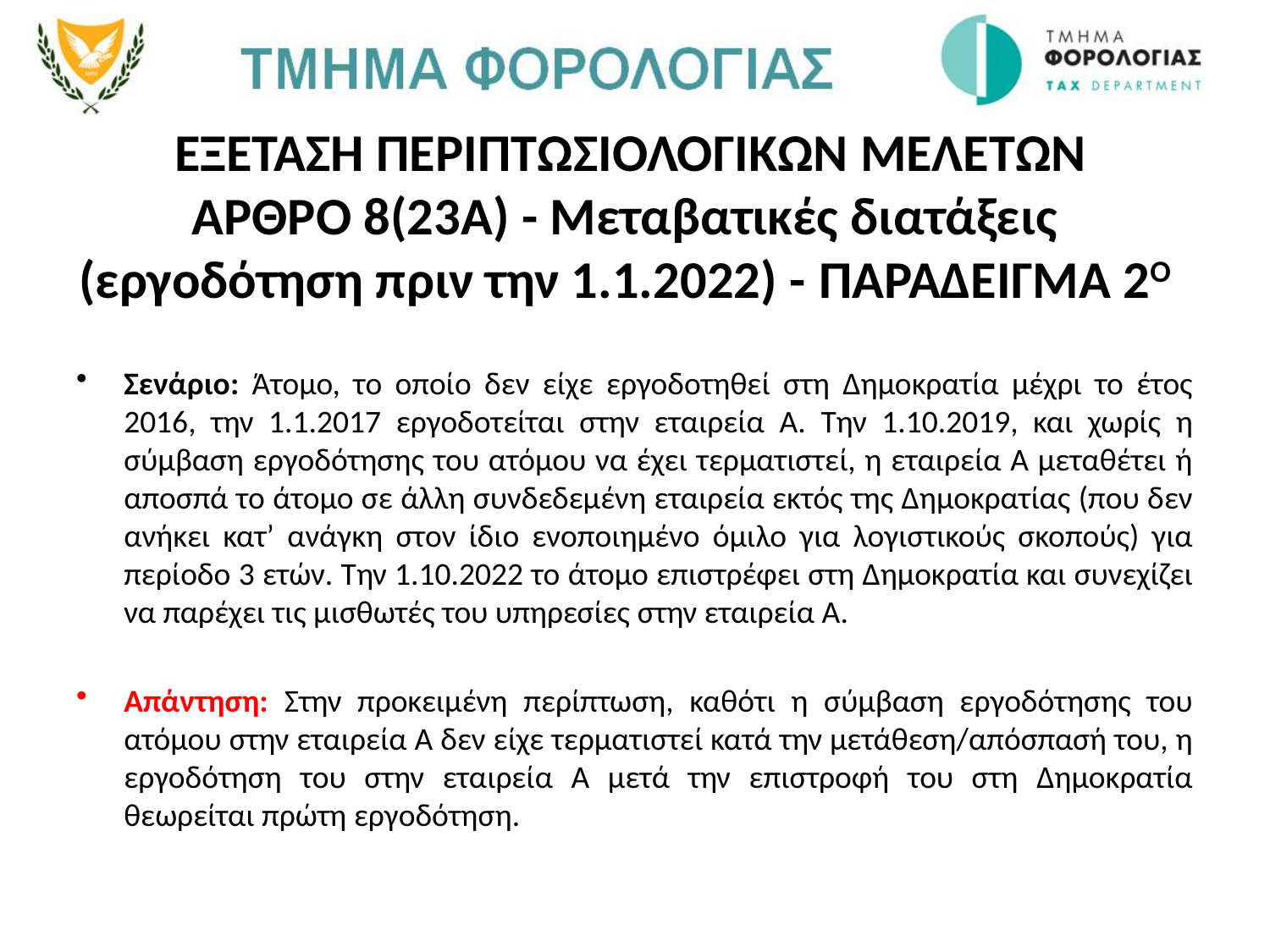

# εξεταση περιπτωσιολογικων μελετων ΑΡΘΡΟ 8(23Α) - Μεταβατικές διατάξεις (εργοδότηση πριν την 1.1.2022) - παραδειγμα 2ο

Σενάριο: Άτομο, το οποίο δεν είχε εργοδοτηθεί στη Δημοκρατία μέχρι το έτος 2016, την 1.1.2017 εργοδοτείται στην εταιρεία Α. Την 1.10.2019, και χωρίς η σύμβαση εργοδότησης του ατόμου να έχει τερματιστεί, η εταιρεία Α μεταθέτει ή αποσπά το άτομο σε άλλη συνδεδεμένη εταιρεία εκτός της Δημοκρατίας (που δεν ανήκει κατ’ ανάγκη στον ίδιο ενοποιημένο όμιλο για λογιστικούς σκοπούς) για περίοδο 3 ετών. Την 1.10.2022 το άτομο επιστρέφει στη Δημοκρατία και συνεχίζει να παρέχει τις μισθωτές του υπηρεσίες στην εταιρεία Α.

Απάντηση: Στην προκειμένη περίπτωση, καθότι η σύμβαση εργοδότησης του ατόμου στην εταιρεία Α δεν είχε τερματιστεί κατά την μετάθεση/απόσπασή του, η εργοδότηση του στην εταιρεία Α μετά την επιστροφή του στη Δημοκρατία θεωρείται πρώτη εργοδότηση.